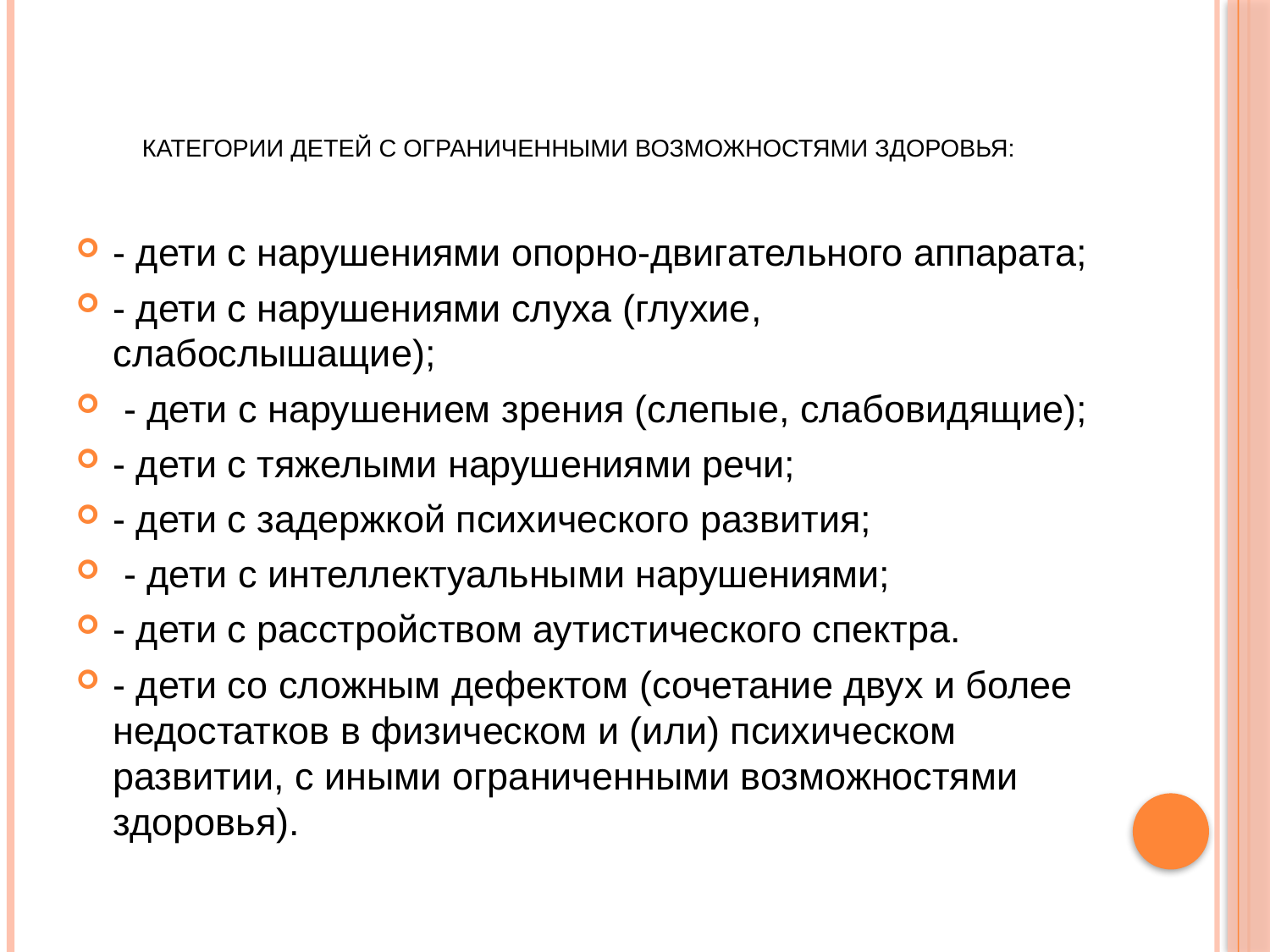

# категории детей с ограниченными возможностями здоровья:
- дети с нарушениями опорно-двигательного аппарата;
- дети с нарушениями слуха (глухие, слабослышащие);
 - дети с нарушением зрения (слепые, слабовидящие);
- дети с тяжелыми нарушениями речи;
- дети с задержкой психического развития;
 - дети с интеллектуальными нарушениями;
- дети с расстройством аутистического спектра.
- дети со сложным дефектом (сочетание двух и более недостатков в физическом и (или) психическом развитии, с иными ограниченными возможностями здоровья).